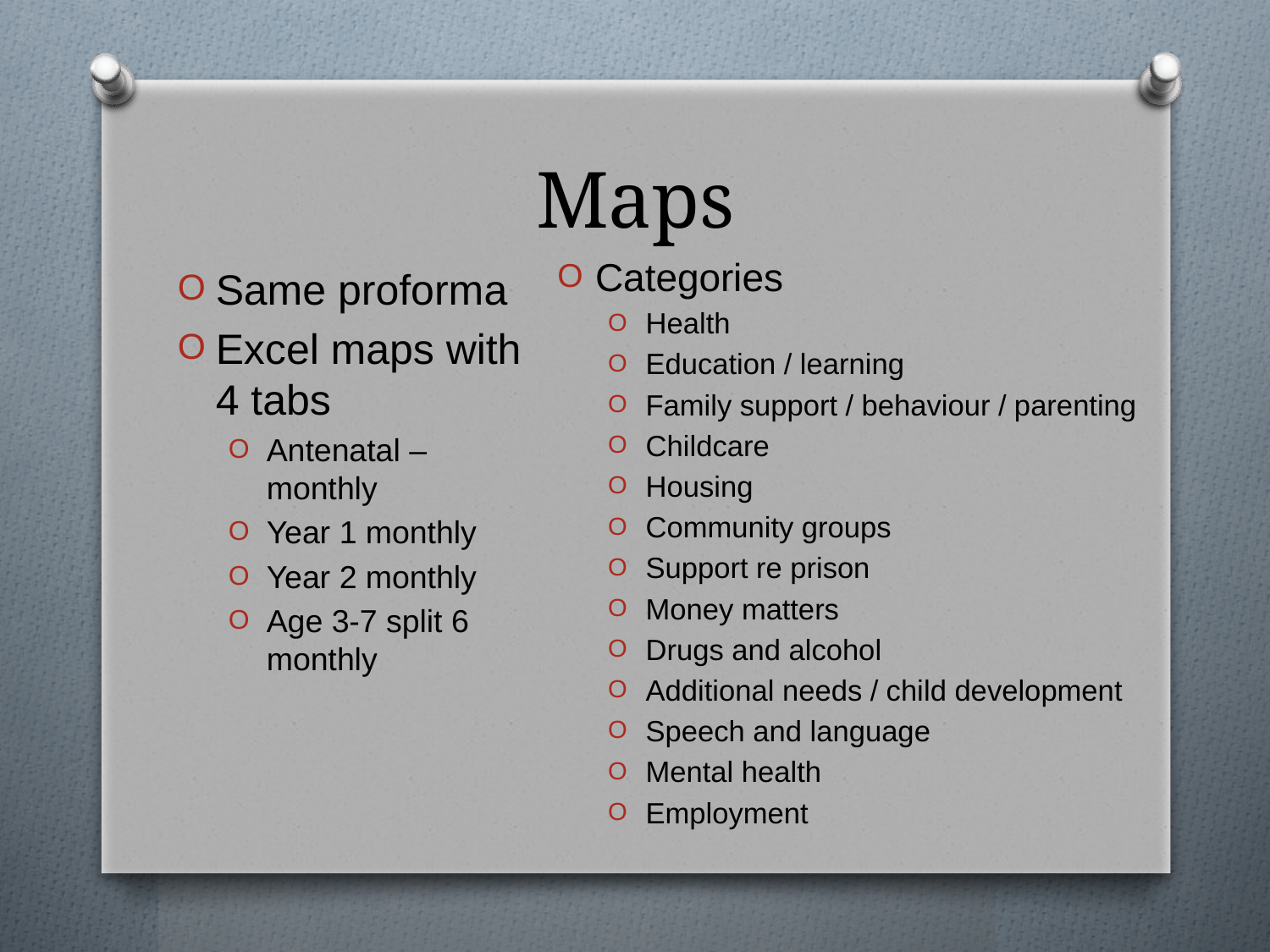

# Maps
Categories
Health
Education / learning
Family support / behaviour / parenting
Childcare
Housing
Community groups
Support re prison
Money matters
Drugs and alcohol
Additional needs / child development
Speech and language
Mental health
Employment

Same proforma
Excel maps with 4 tabs
Antenatal – monthly
Year 1 monthly
Year 2 monthly
Age 3-7 split 6 monthly